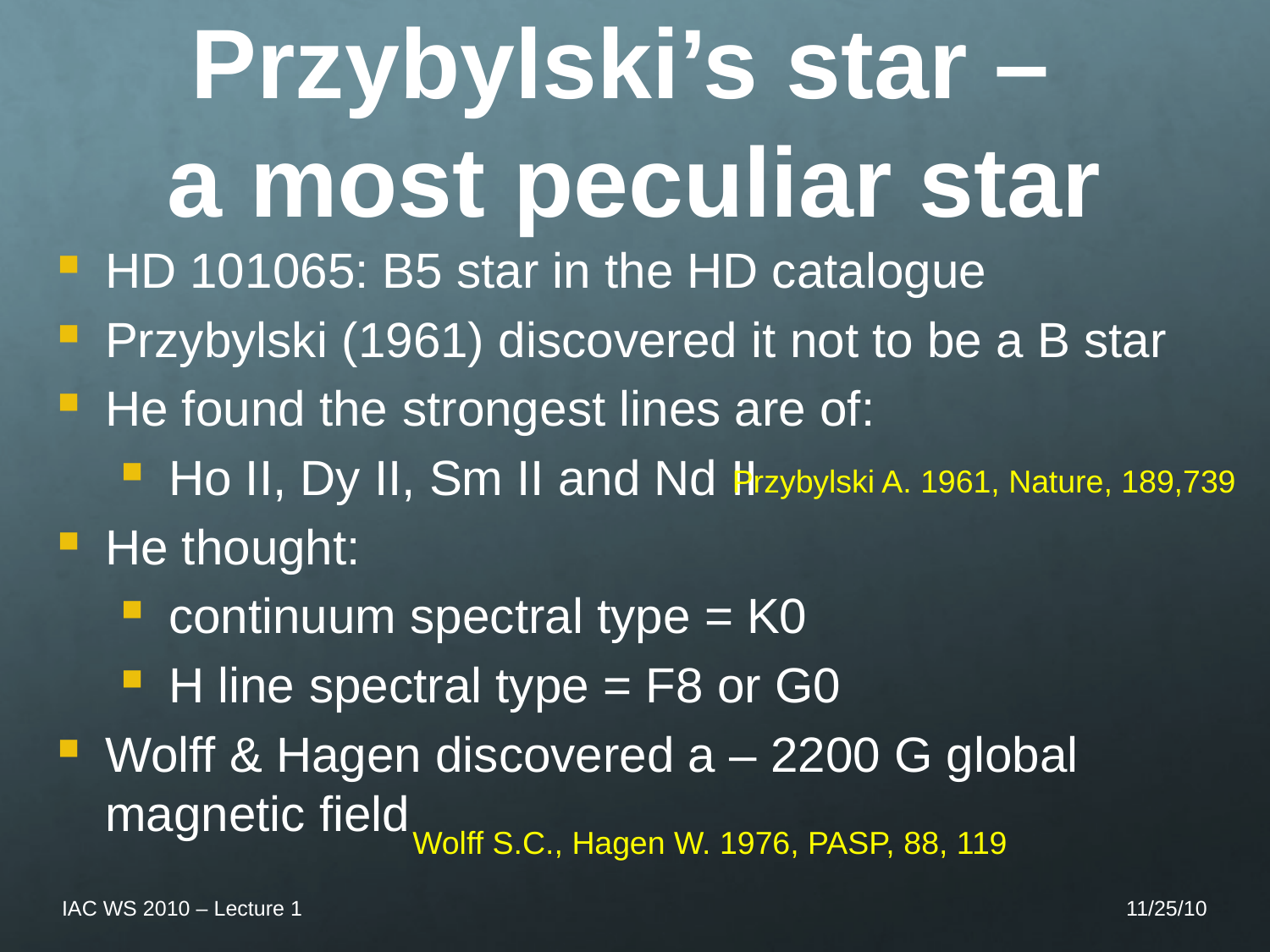

# Przybylski’s star – a most peculiar star
HD 101065: B5 star in the HD catalogue
Przybylski (1961) discovered it not to be a B star
He found the strongest lines are of:
Ho II, Dy II, Sm II and Nd II
He thought:
continuum spectral type = K0
H line spectral type = F8 or G0
Wolff & Hagen discovered a – 2200 G global magnetic field

Przybylski A. 1961, Nature, 189,739
Wolff S.C., Hagen W. 1976, PASP, 88, 119
IAC WS 2010 – Lecture 1
11/25/10